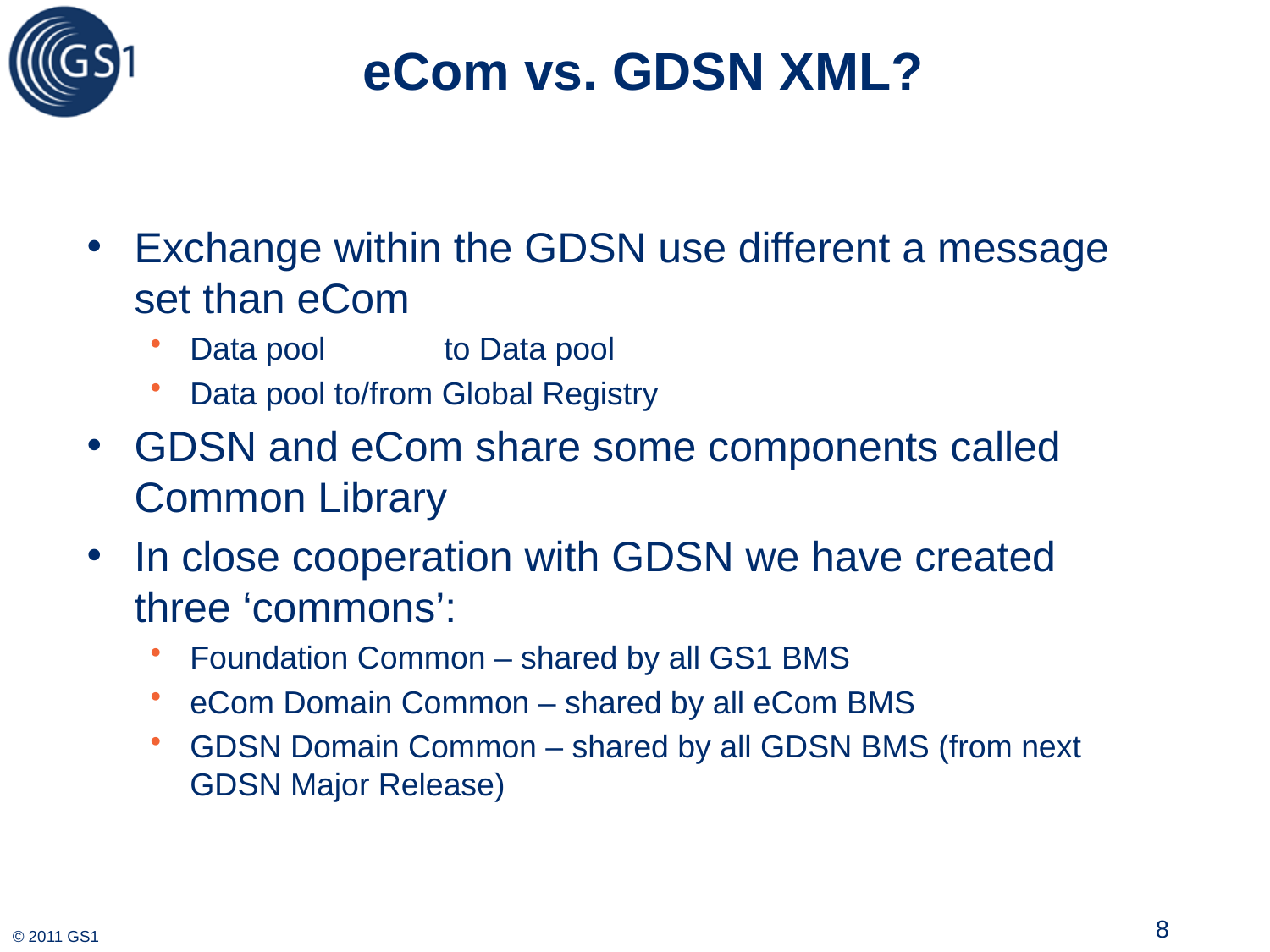

# eCom vs. GDSN XML?
Exchange within the GDSN use different a message set than eCom
Data pool	to Data pool
Data pool to/from Global Registry
GDSN and eCom share some components called Common Library
In close cooperation with GDSN we have created three ‘commons’:
Foundation Common – shared by all GS1 BMS
eCom Domain Common – shared by all eCom BMS
GDSN Domain Common – shared by all GDSN BMS (from next GDSN Major Release)
8